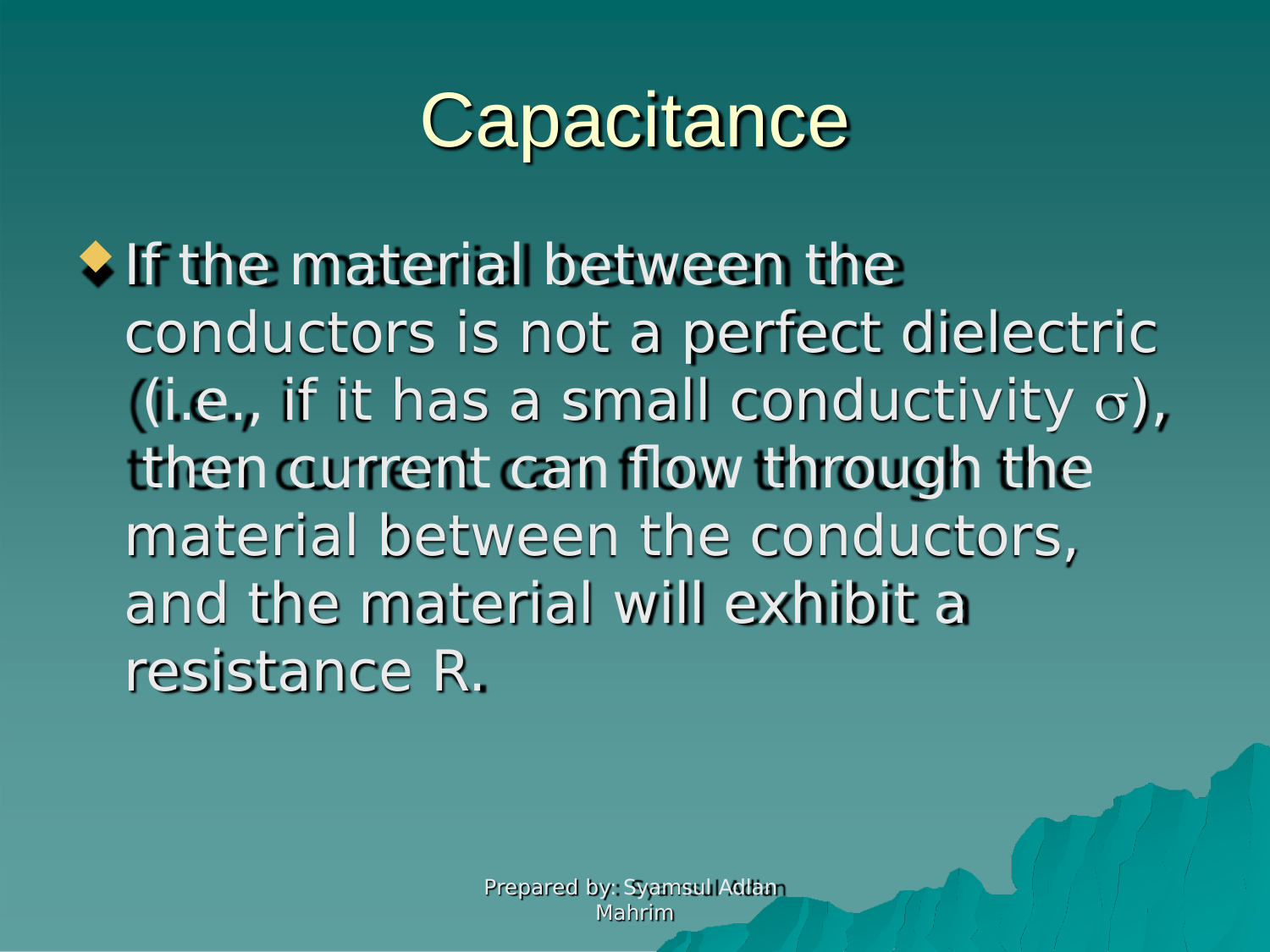

# Capacitance

If the material between the  conductors is not a perfect dielectric  (i.e., if it has a small conductivity σ),  then current can flow through the  material between the conductors,  and the material will exhibit a  resistance R.

Prepared by: Syamsul Adlan  Mahrim